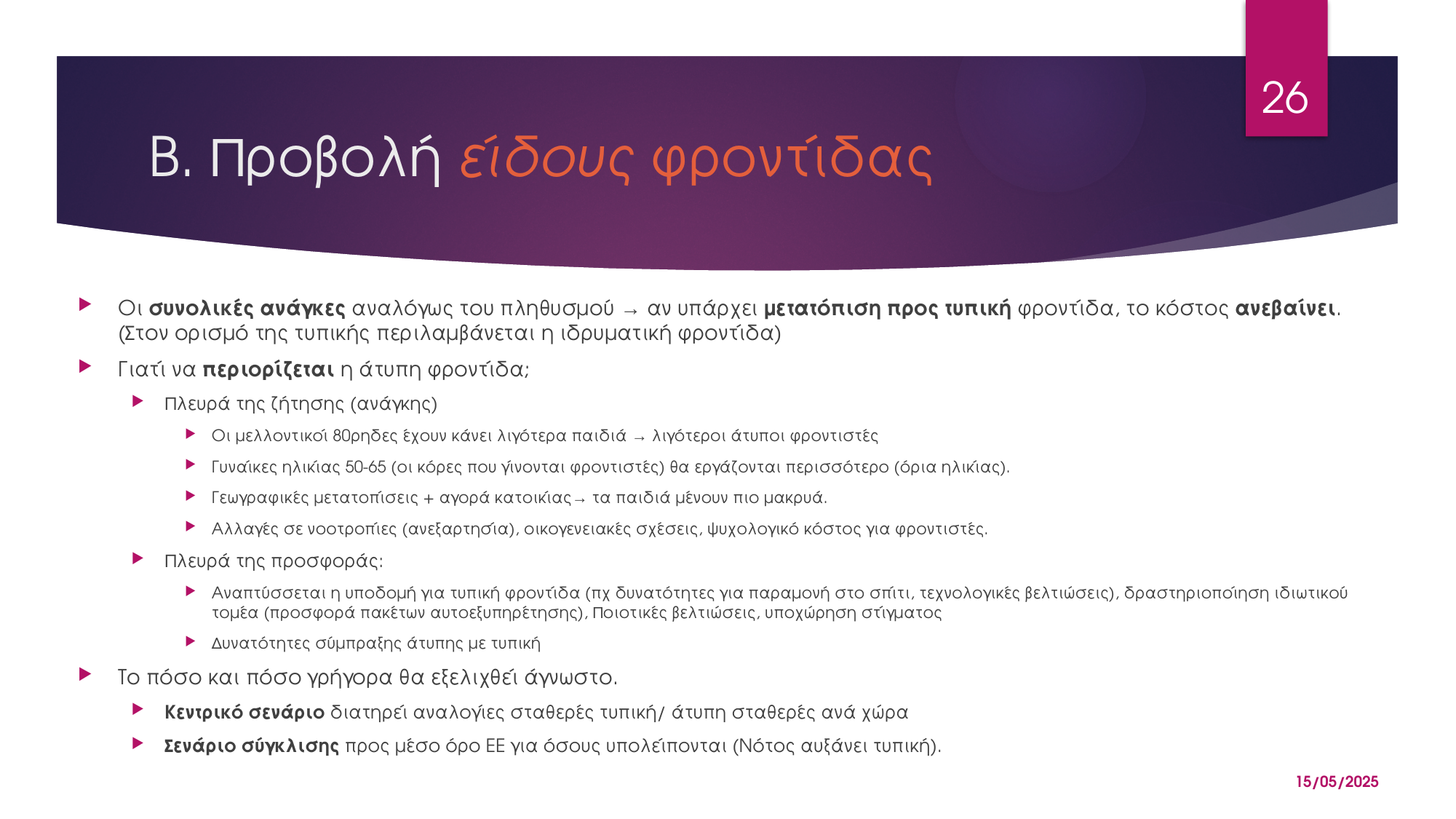

26
# Β. Προβολή είδους φροντίδας
Οι συνολικές ανάγκες αναλόγως του πληθυσμού → αν υπάρχει μετατόπιση προς τυπική φροντίδα, το κόστος ανεβαίνει.  (Στον ορισμό της τυπικής περιλαμβάνεται η ιδρυματική φροντίδα)
Γιατί να περιορίζεται η άτυπη φροντίδα;
Πλευρά της ζήτησης (ανάγκης)
Οι μελλοντικοί 80ρηδες έχουν κάνει λιγότερα παιδιά → λιγότεροι άτυποι φροντιστές
Γυναίκες ηλικίας 50-65 (οι κόρες που γίνονται φροντιστές) θα εργάζονται περισσότερο (όρια ηλικίας).
Γεωγραφικές μετατοπίσεις + αγορά κατοικίας→ τα παιδιά μένουν πιο μακρυά.
Αλλαγές σε νοοτροπίες (ανεξαρτησία), οικογενειακές σχέσεις, ψυχολογικό κόστος για φροντιστές.
Πλευρά της προσφοράς:
Αναπτύσσεται η υποδομή για τυπική φροντίδα (πχ δυνατότητες για παραμονή στο σπίτι, τεχνολογικές βελτιώσεις), δραστηριοποίηση ιδιωτικού τομέα (προσφορά πακέτων αυτοεξυπηρέτησης), Ποιοτικές βελτιώσεις, υποχώρηση στίγματος
Δυνατότητες σύμπραξης άτυπης με τυπική
Το πόσο και πόσο γρήγορα θα εξελιχθεί άγνωστο.
Κεντρικό σενάριο διατηρεί αναλογίες σταθερές τυπική/ άτυπη σταθερές ανά χώρα
Σενάριο σύγκλισης προς μέσο όρο ΕΕ για όσους υπολείπονται (Νότος αυξάνει τυπική).

15/05/2025